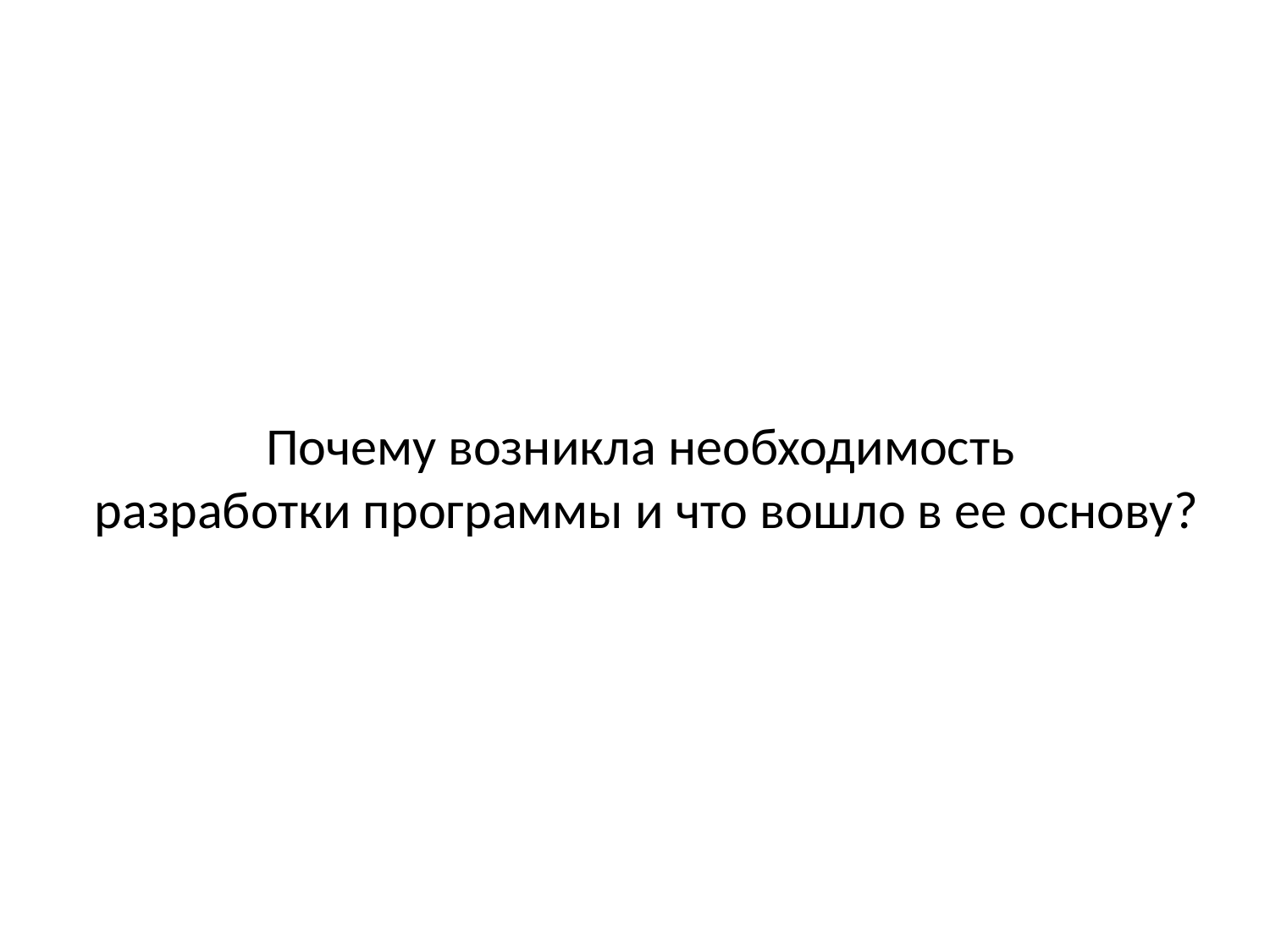

# Почему возникла необходимость разработки программы и что вошло в ее основу?